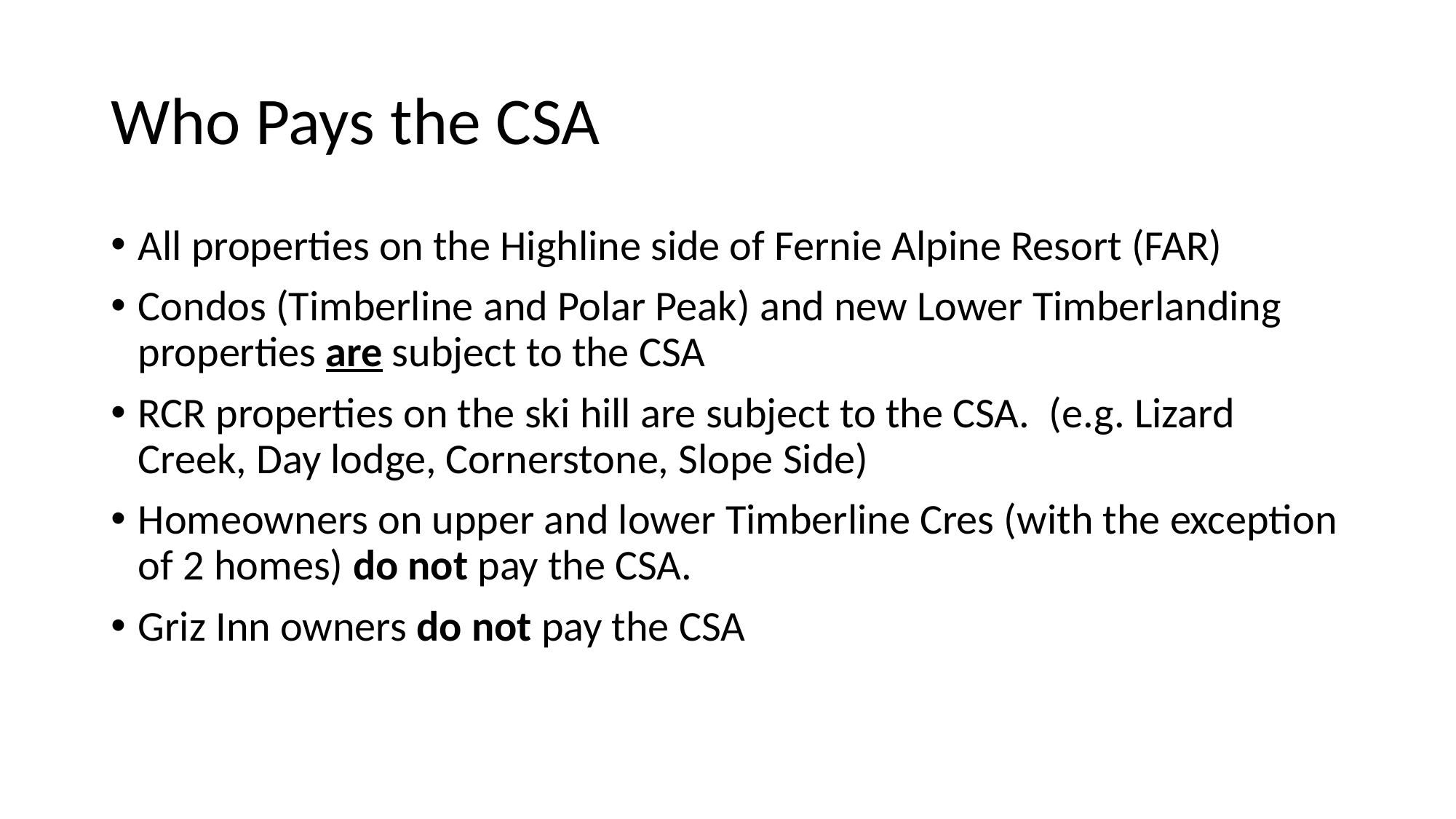

# Who Pays the CSA
All properties on the Highline side of Fernie Alpine Resort (FAR)
Condos (Timberline and Polar Peak) and new Lower Timberlanding properties are subject to the CSA
RCR properties on the ski hill are subject to the CSA.  (e.g. Lizard Creek, Day lodge, Cornerstone, Slope Side)
Homeowners on upper and lower Timberline Cres (with the exception of 2 homes) do not pay the CSA.
Griz Inn owners do not pay the CSA